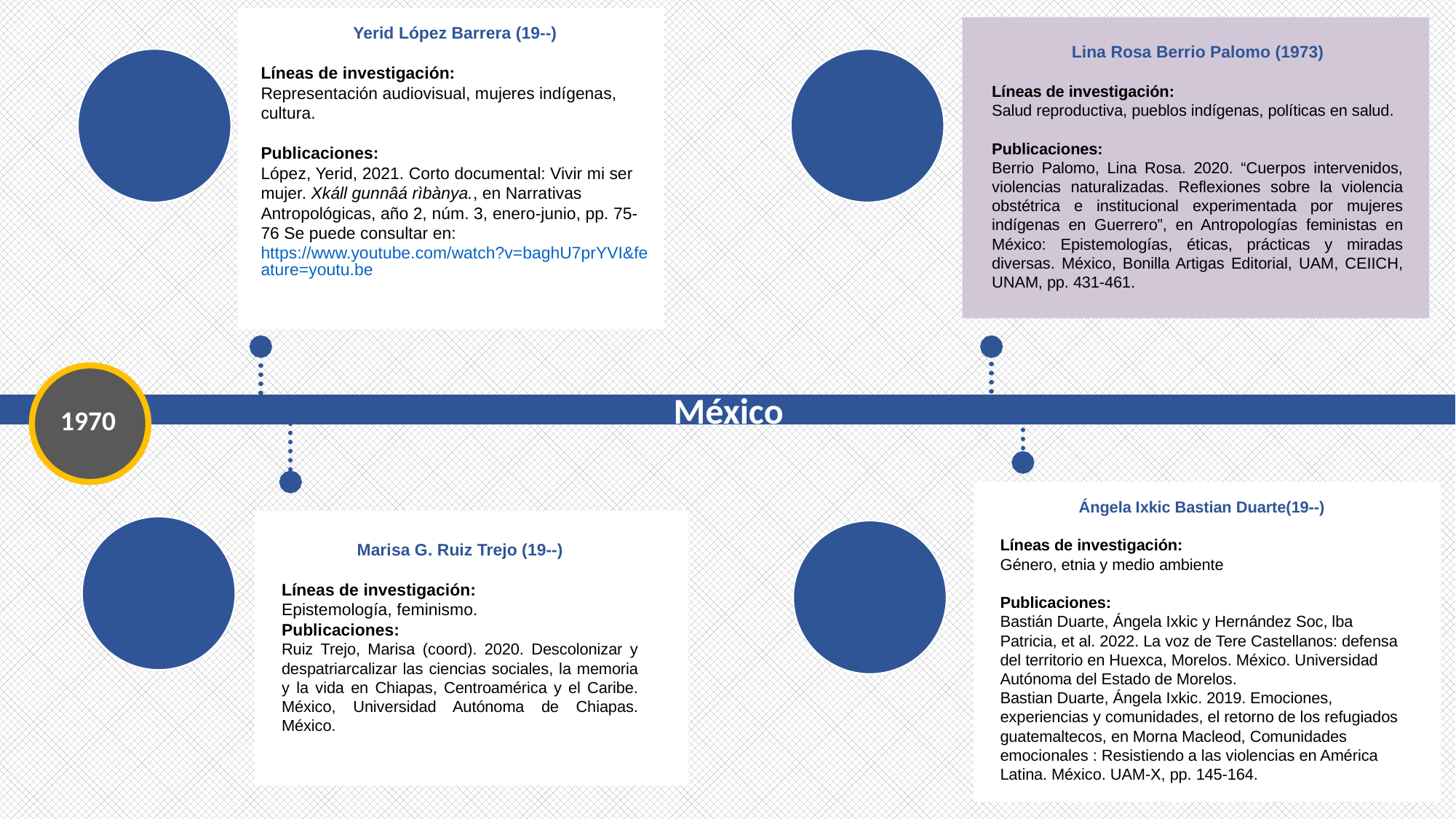

Yerid López Barrera (19--)

Líneas de investigación:
Representación audiovisual, mujeres indígenas, cultura.

Publicaciones:
López, Yerid, 2021. Corto documental: Vivir mi ser mujer. Xkáll gunnâá rìbànya., en Narrativas Antropológicas, año 2, núm. 3, enero-junio, pp. 75-76 Se puede consultar en: https://www.youtube.com/watch?v=baghU7prYVI&feature=youtu.be

Lina Rosa Berrio Palomo (1973)

Líneas de investigación:
Salud reproductiva, pueblos indígenas, políticas en salud.

Publicaciones:
Berrio Palomo, Lina Rosa. 2020. “Cuerpos intervenidos, violencias naturalizadas. Reflexiones sobre la violencia obstétrica e institucional experimentada por mujeres indígenas en Guerrero”, en Antropologías feministas en México: Epistemologías, éticas, prácticas y miradas diversas. México, Bonilla Artigas Editorial, UAM, CEIICH, UNAM, pp. 431-461.

México
1970

Ángela Ixkic Bastian Duarte(19--)

Líneas de investigación:
Género, etnia y medio ambiente

Publicaciones:
Bastián Duarte, Ángela Ixkic y Hernández Soc, lba Patricia, et al. 2022. La voz de Tere Castellanos: defensa del territorio en Huexca, Morelos. México. Universidad Autónoma del Estado de Morelos.
Bastian Duarte, Ángela Ixkic. 2019. Emociones, experiencias y comunidades, el retorno de los refugiados guatemaltecos, en Morna Macleod, Comunidades emocionales : Resistiendo a las violencias en América Latina. México. UAM-X, pp. 145-164.

Marisa G. Ruiz Trejo (19--)

Líneas de investigación:
Epistemología, feminismo.
Publicaciones:
Ruiz Trejo, Marisa (coord). 2020. Descolonizar y despatriarcalizar las ciencias sociales, la memoria y la vida en Chiapas, Centroamérica y el Caribe. México, Universidad Autónoma de Chiapas. México.